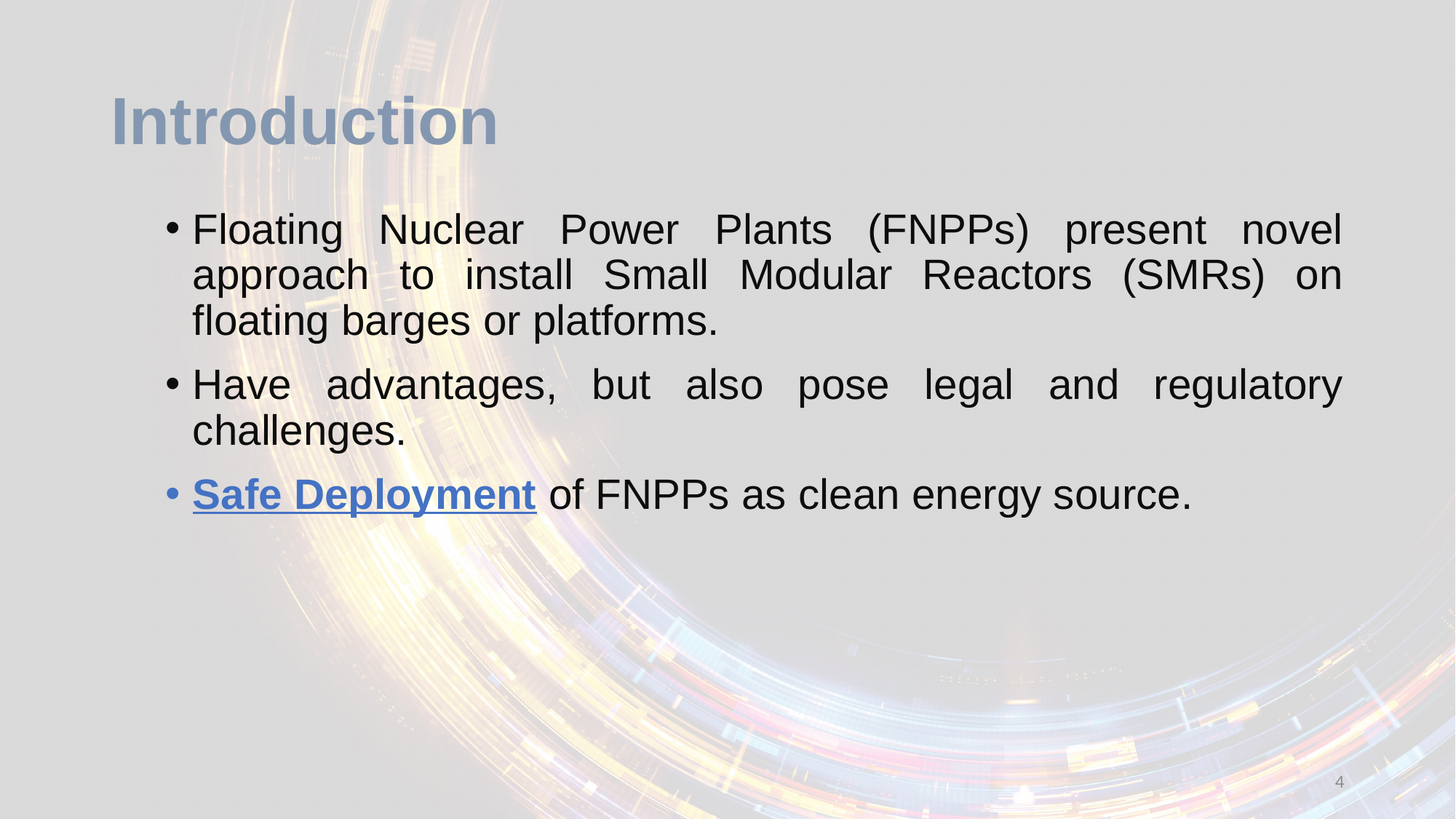

# Introduction
Floating Nuclear Power Plants (FNPPs) present novel approach to install Small Modular Reactors (SMRs) on floating barges or platforms.
Have advantages, but also pose legal and regulatory challenges.
Safe Deployment of FNPPs as clean energy source.
4